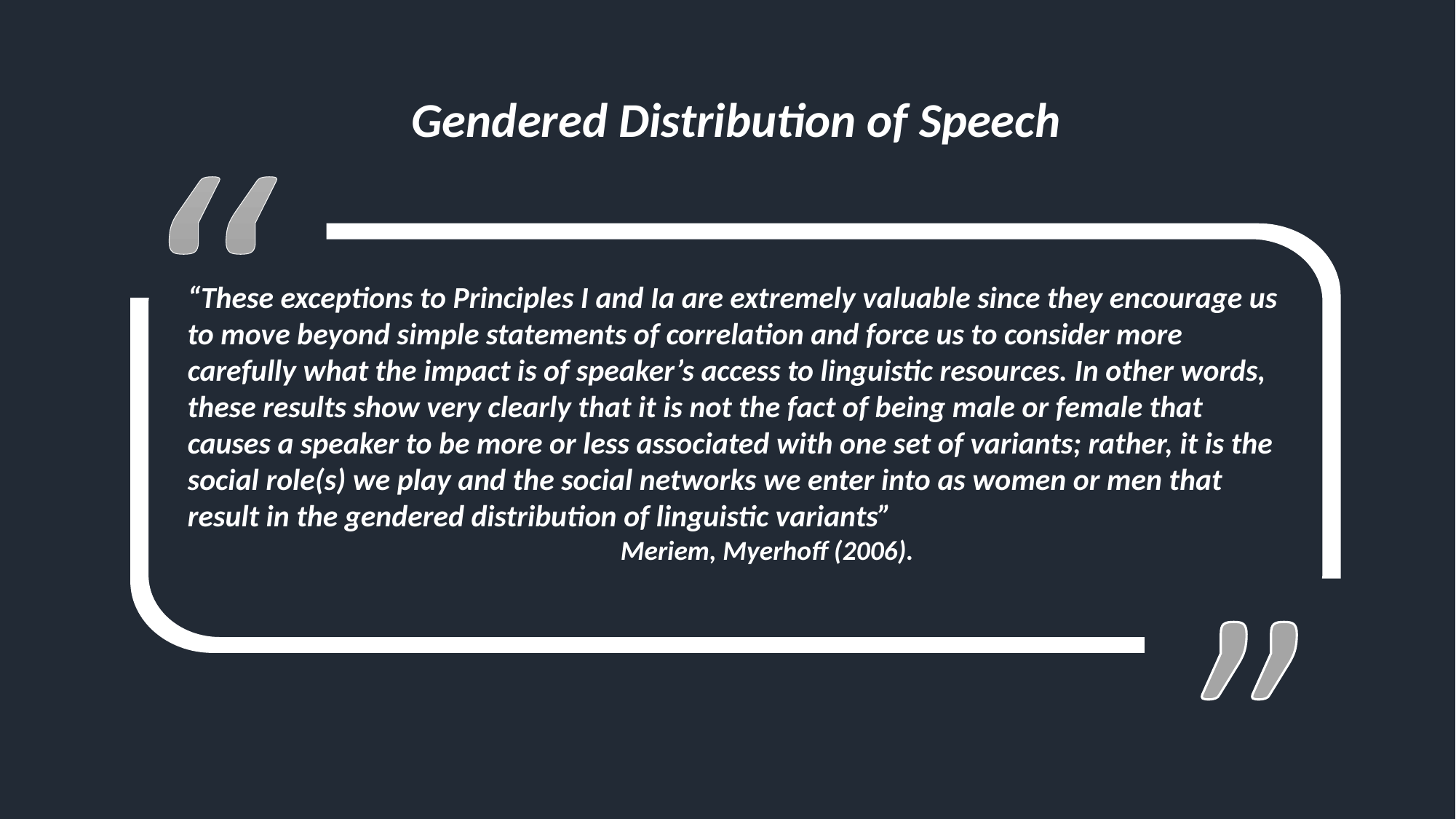

Gendered Distribution of Speech

“These exceptions to Principles I and Ia are extremely valuable since they encourage us to move beyond simple statements of correlation and force us to consider more carefully what the impact is of speaker’s access to linguistic resources. In other words, these results show very clearly that it is not the fact of being male or female that causes a speaker to be more or less associated with one set of variants; rather, it is the social role(s) we play and the social networks we enter into as women or men that result in the gendered distribution of linguistic variants”
                                                                      Meriem, Myerhoff (2006).